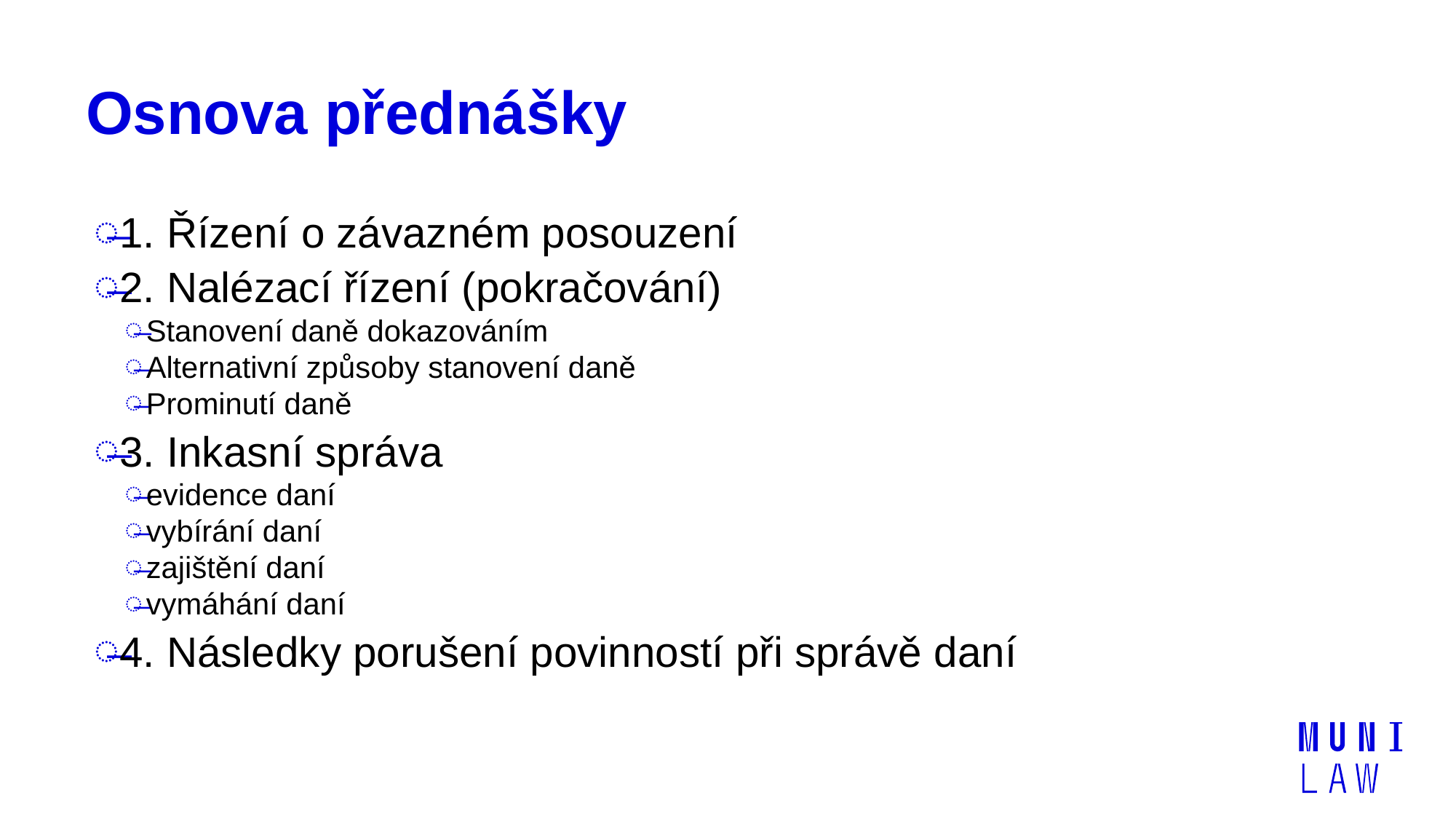

# Osnova přednášky
1. Řízení o závazném posouzení
2. Nalézací řízení (pokračování)
Stanovení daně dokazováním
Alternativní způsoby stanovení daně
Prominutí daně
3. Inkasní správa
evidence daní
vybírání daní
zajištění daní
vymáhání daní
4. Následky porušení povinností při správě daní